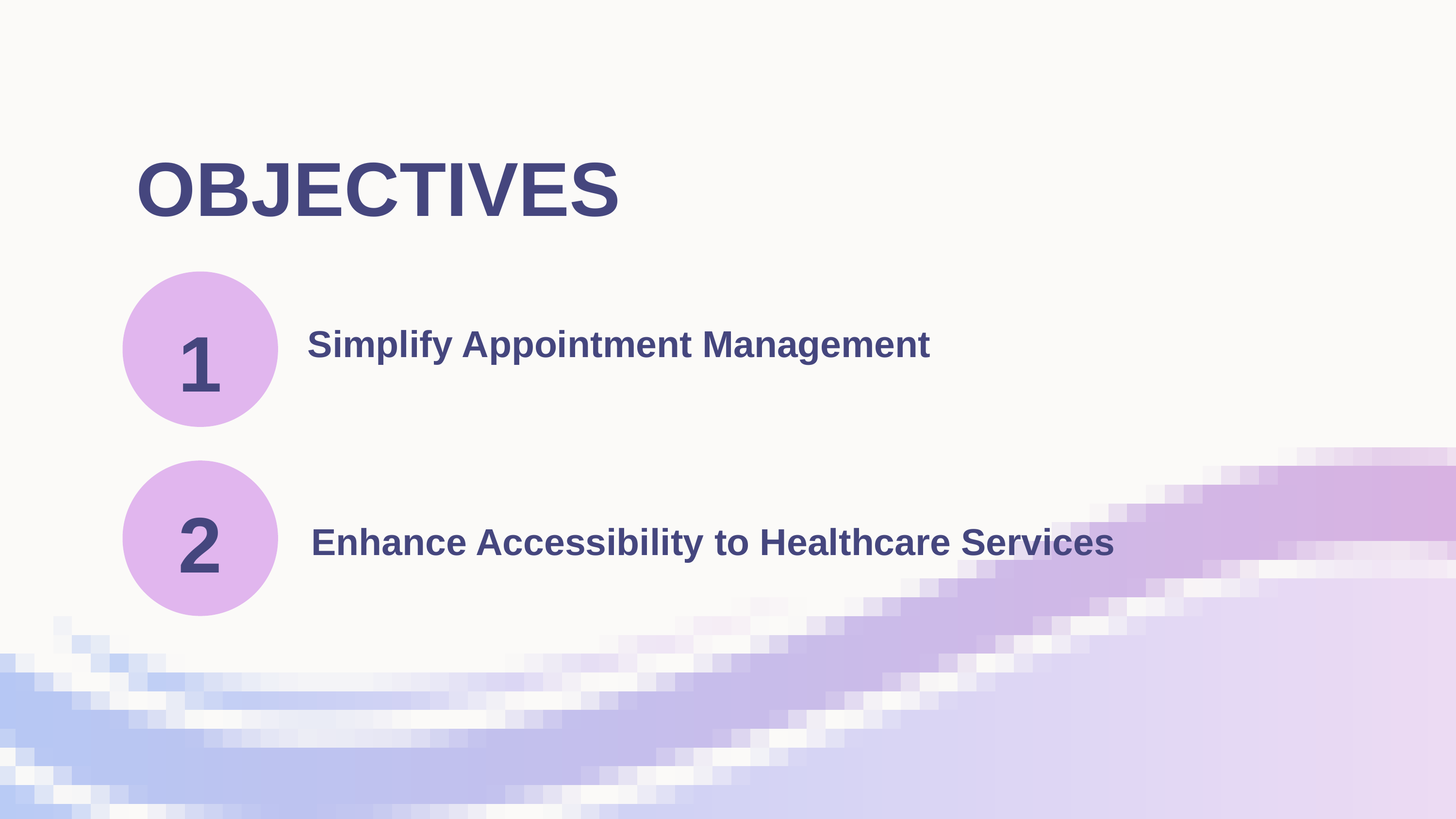

OBJECTIVES

1
Simplify Appointment Management

2
 Enhance Accessibility to Healthcare Services